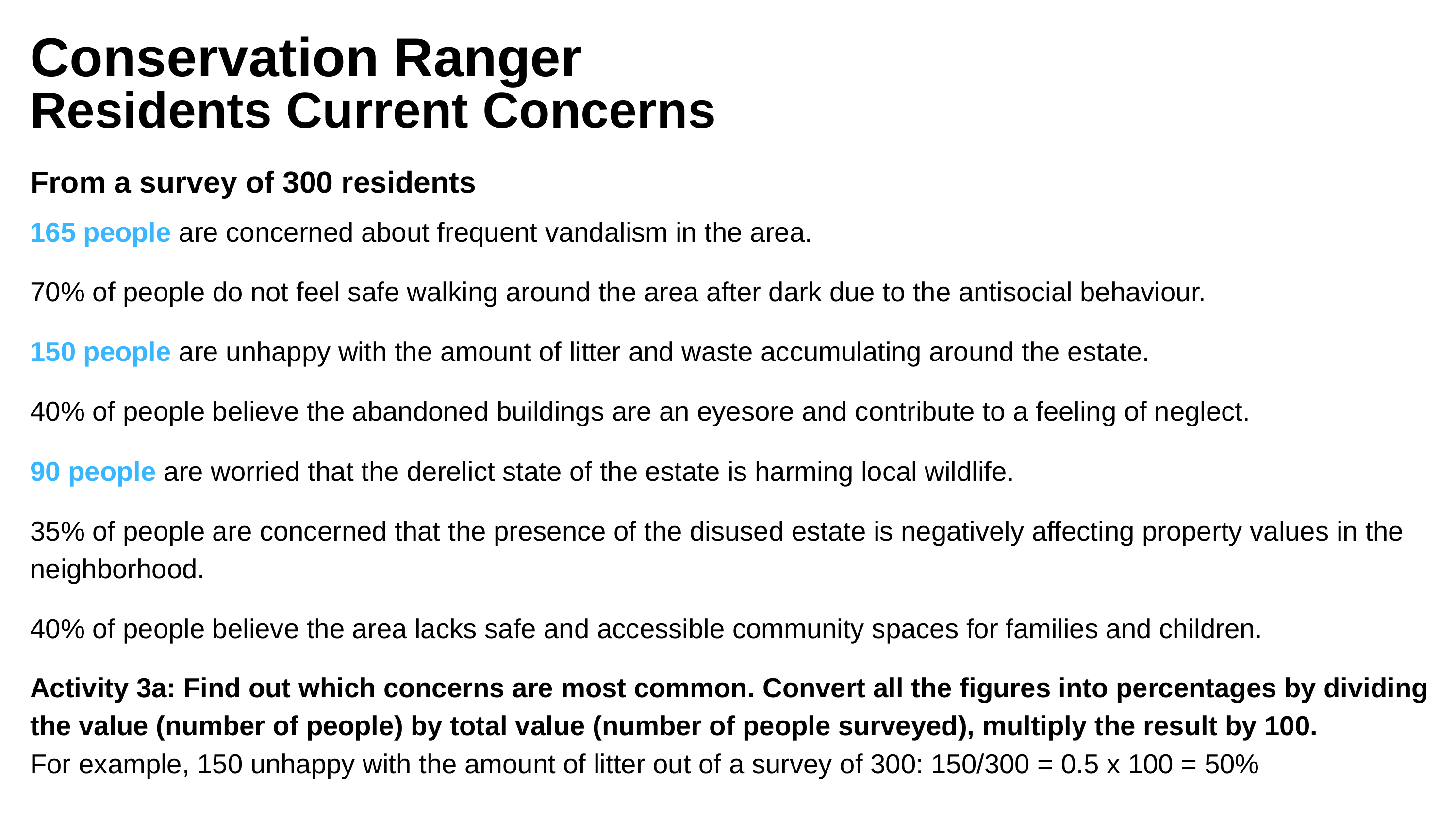

Conservation Ranger
Residents Current Concerns

From a survey of 300 residents
165 people are concerned about frequent vandalism in the area.
70% of people do not feel safe walking around the area after dark due to the antisocial behaviour.
150 people are unhappy with the amount of litter and waste accumulating around the estate.
40% of people believe the abandoned buildings are an eyesore and contribute to a feeling of neglect.
90 people are worried that the derelict state of the estate is harming local wildlife.
35% of people are concerned that the presence of the disused estate is negatively affecting property values in the neighborhood.
40% of people believe the area lacks safe and accessible community spaces for families and children.
Activity 3a: Find out which concerns are most common. Convert all the figures into percentages by dividing the value (number of people) by total value (number of people surveyed), multiply the result by 100.
For example, 150 unhappy with the amount of litter out of a survey of 300: 150/300 = 0.5 x 100 = 50%